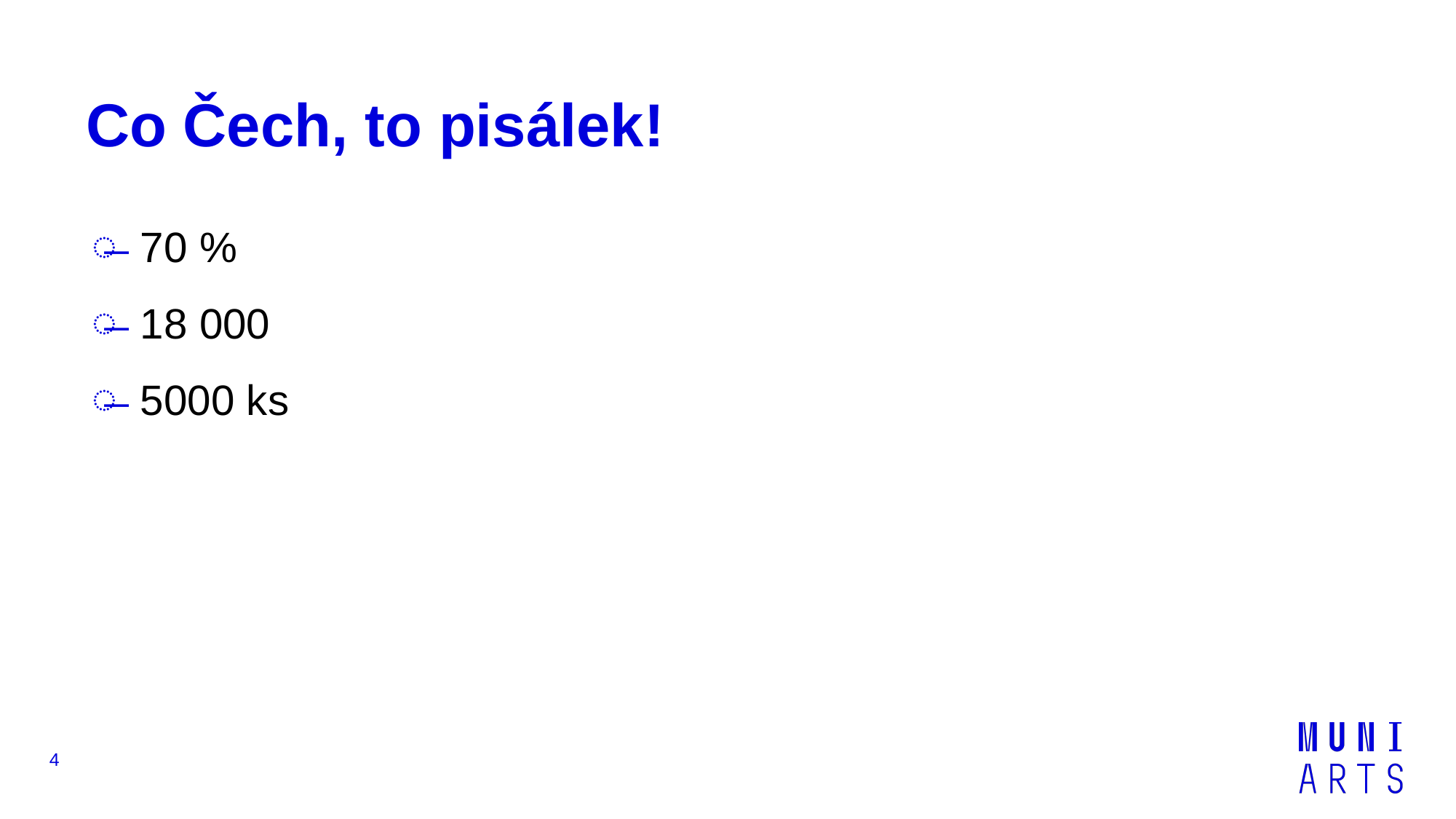

# Co Čech, to pisálek!
70 %
18 000
5000 ks

4